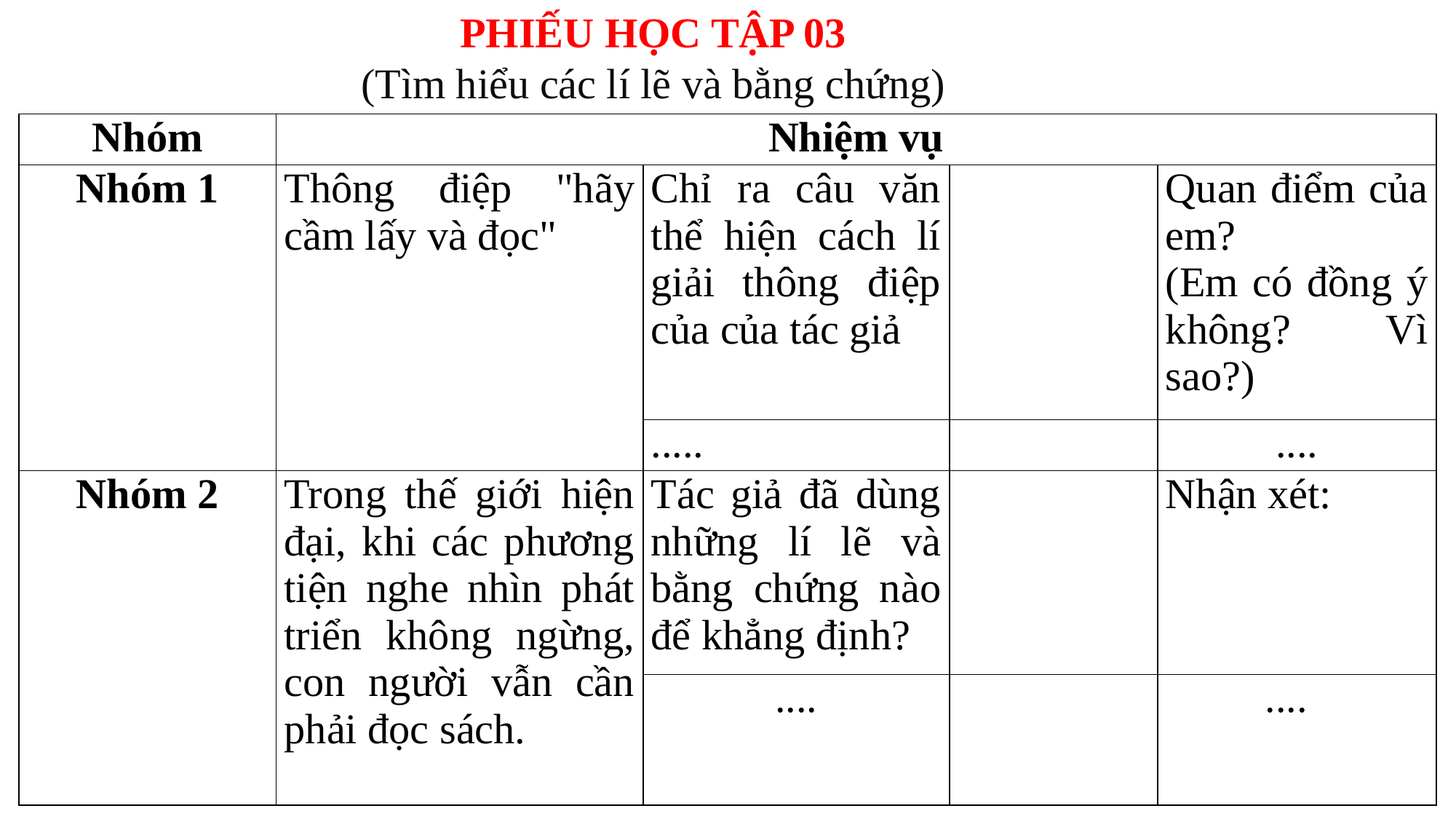

PHIẾU HỌC TẬP 03
(Tìm hiểu các lí lẽ và bằng chứng)
| Nhóm | Nhiệm vụ |  |  |  |  |
| --- | --- | --- | --- | --- | --- |
| Nhóm 1 | Thông điệp "hãy cầm lấy và đọc" | Chỉ ra câu văn thể hiện cách lí giải thông điệp của của tác giả |  | Quan điểm của em? (Em có đồng ý không? Vì sao?) |  |
|  |  | ..... |  | .... |  |
| Nhóm 2 | Trong thế giới hiện đại, khi các phương tiện nghe nhìn phát triển không ngừng, con người vẫn cần phải đọc sách. | Tác giả đã dùng những lí lẽ và bằng chứng nào để khẳng định? |  | Nhận xét: |  |
|  |  | .... |  | .... |  |